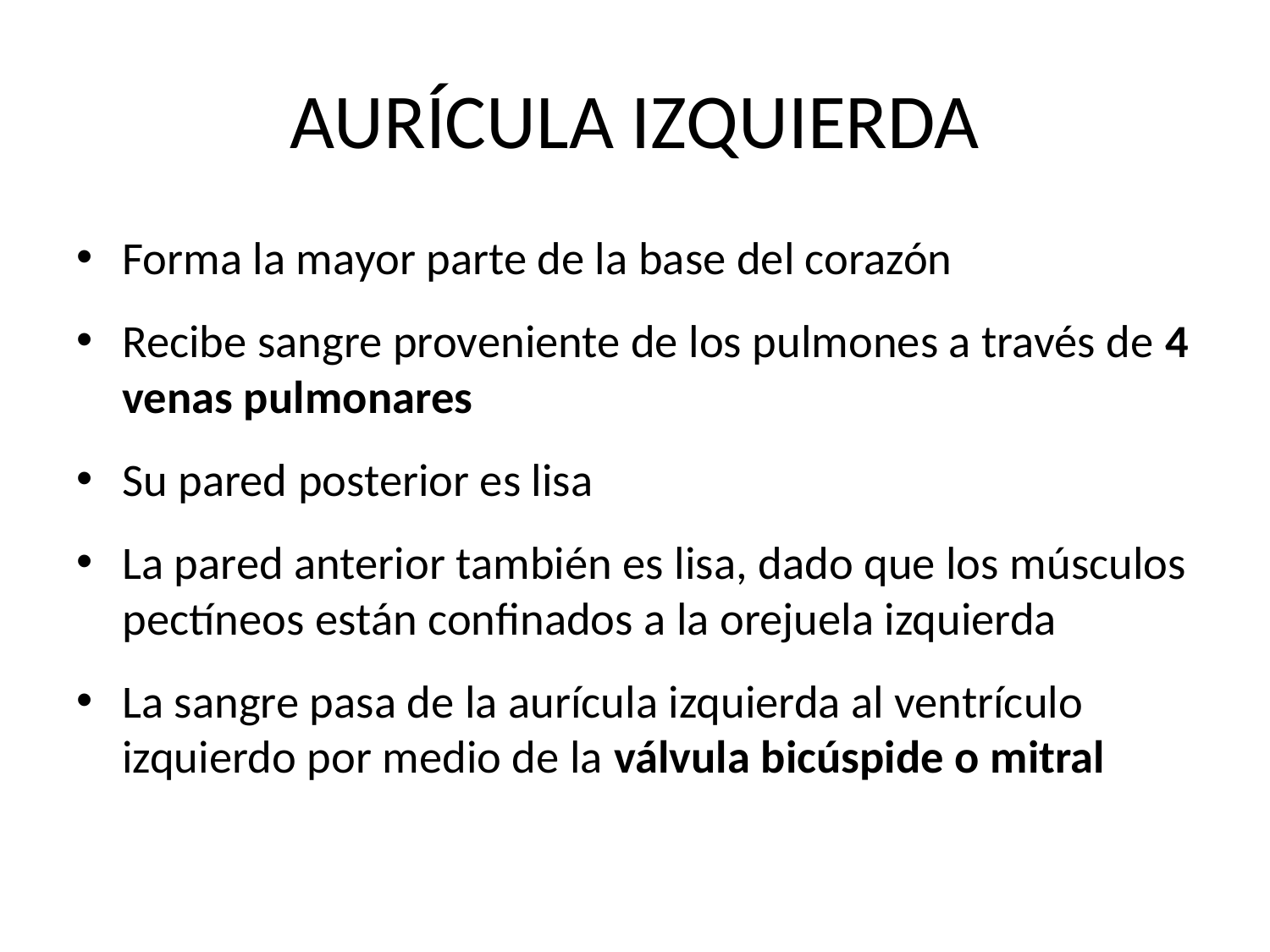

# AURÍCULA IZQUIERDA
Forma la mayor parte de la base del corazón

Recibe sangre proveniente de los pulmones a través de 4 venas pulmonares

Su pared posterior es lisa

La pared anterior también es lisa, dado que los músculos pectíneos están confinados a la orejuela izquierda

La sangre pasa de la aurícula izquierda al ventrículo izquierdo por medio de la válvula bicúspide o mitral